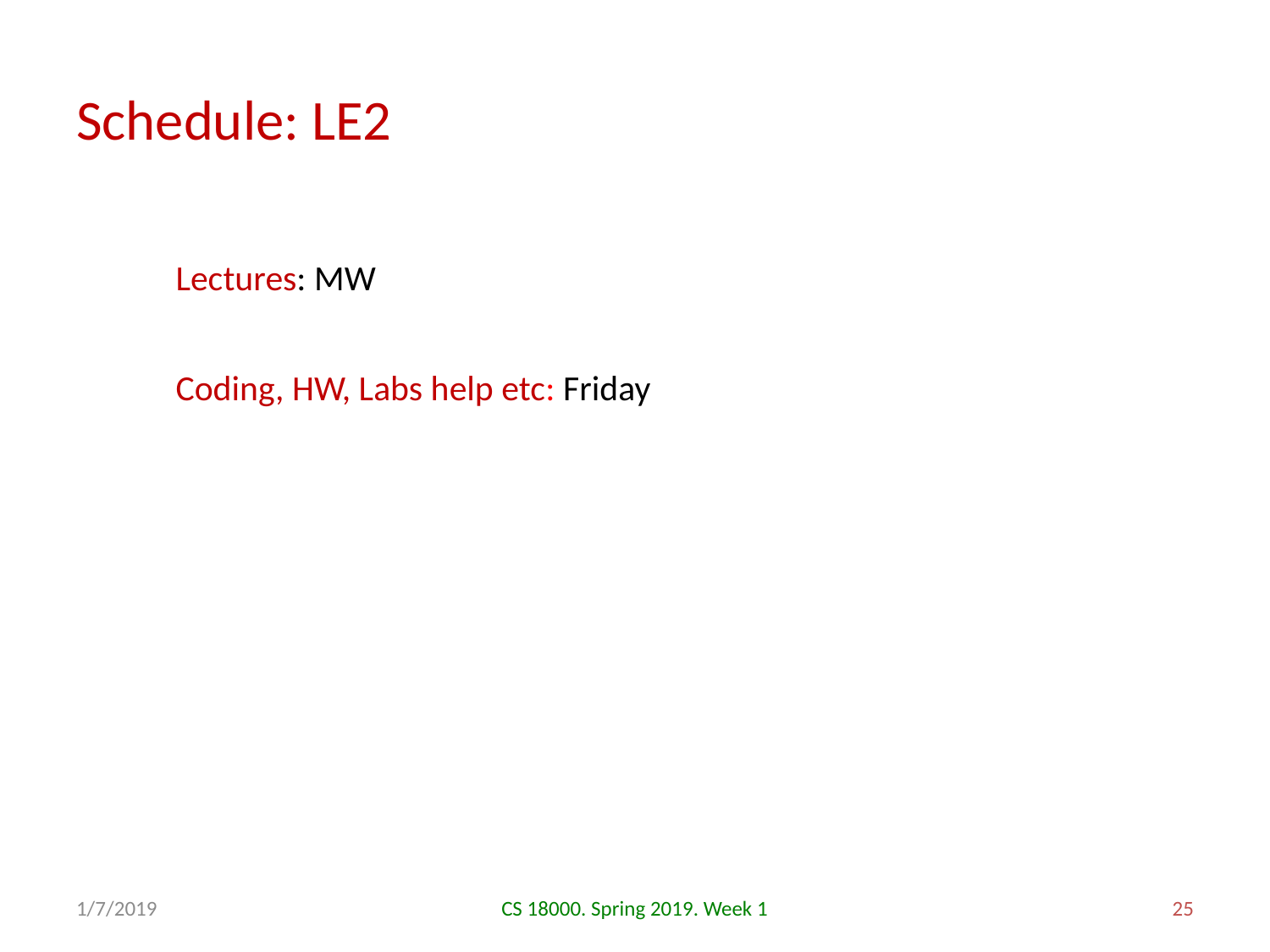

# Schedule: LE2
Lectures: MW
Coding, HW, Labs help etc: Friday
1/7/2019
CS 18000. Spring 2019. Week 1
25